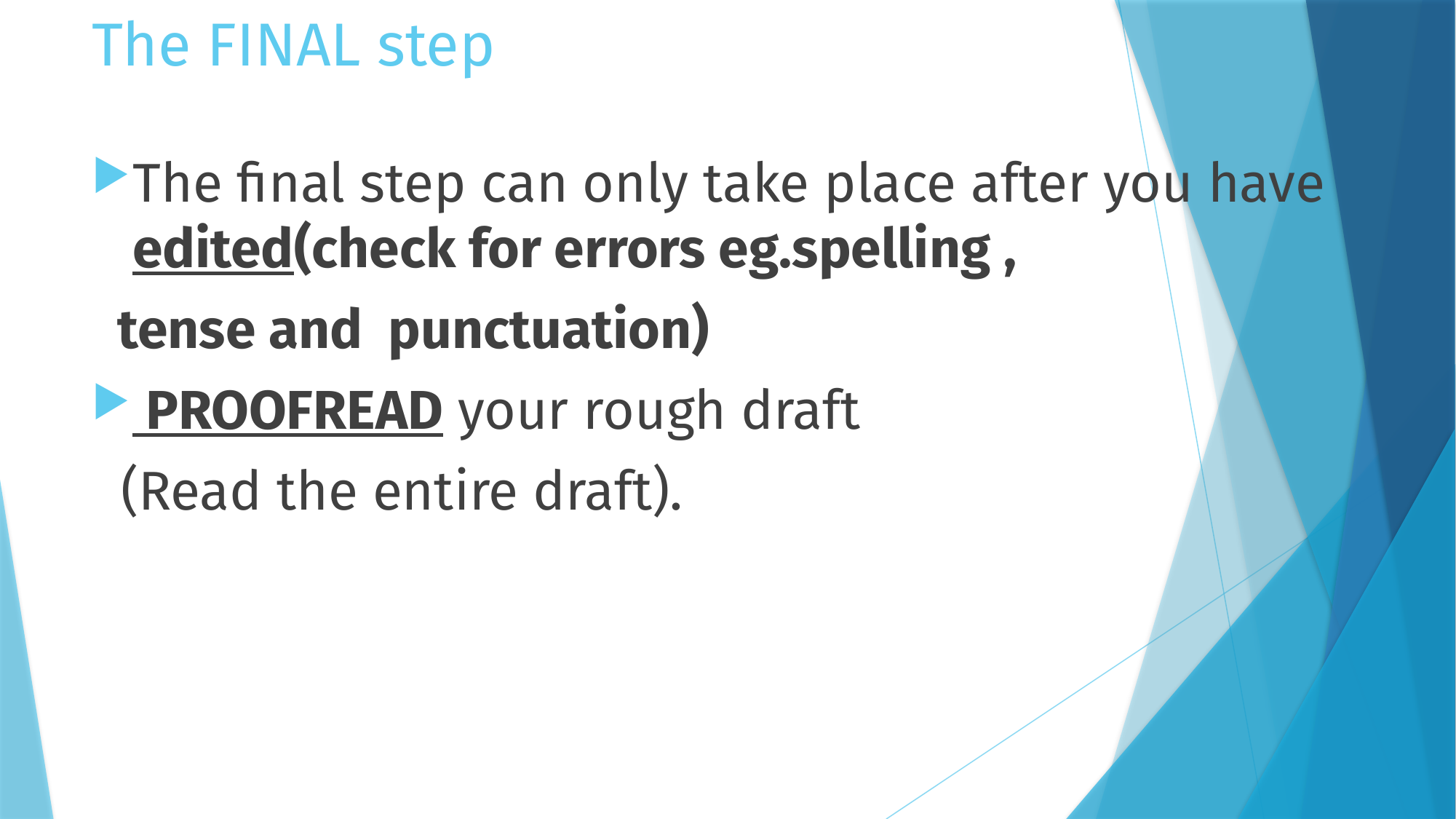

# The FINAL step
The final step can only take place after you have edited(check for errors eg.spelling ,
  tense and  punctuation)
 PROOFREAD your rough draft
  (Read the entire draft).